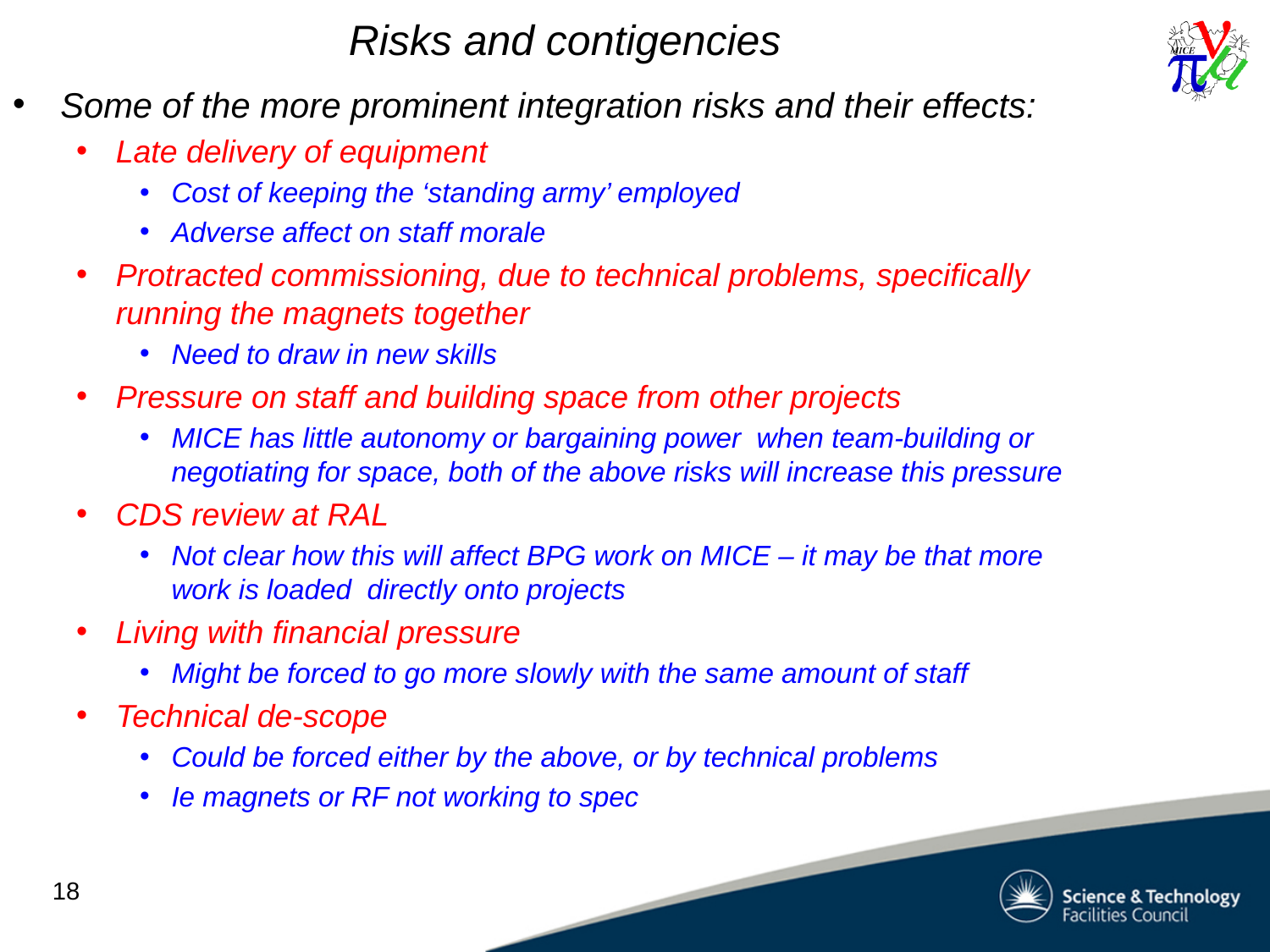

# Risks and contigencies
Some of the more prominent integration risks and their effects:
Late delivery of equipment
Cost of keeping the ‘standing army’ employed
Adverse affect on staff morale
Protracted commissioning, due to technical problems, specifically running the magnets together
Need to draw in new skills
Pressure on staff and building space from other projects
MICE has little autonomy or bargaining power  when team-building or negotiating for space, both of the above risks will increase this pressure
CDS review at RAL
Not clear how this will affect BPG work on MICE – it may be that more work is loaded  directly onto projects
Living with financial pressure
Might be forced to go more slowly with the same amount of staff
Technical de-scope
Could be forced either by the above, or by technical problems
Ie magnets or RF not working to spec

18